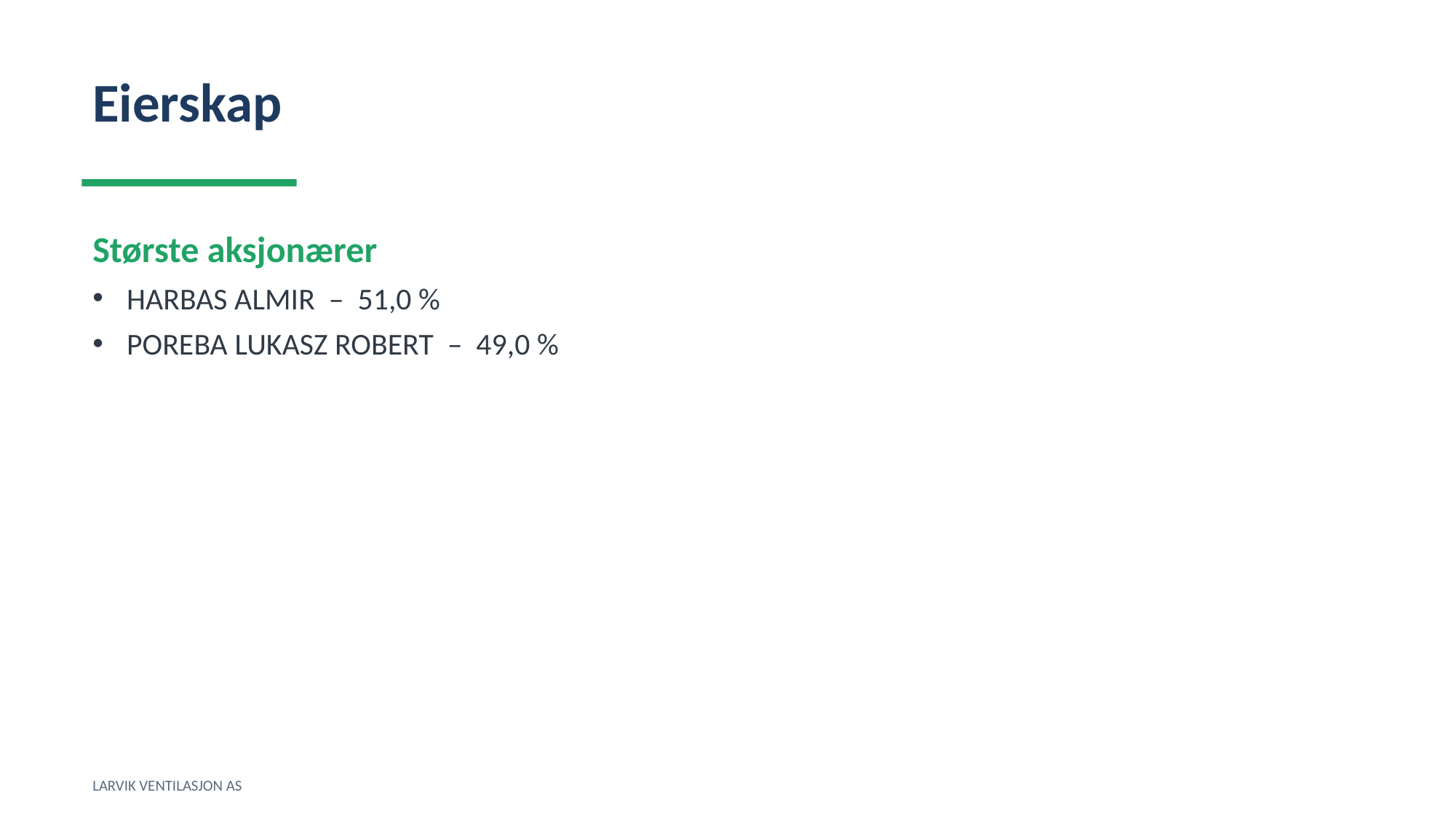

Eierskap

Største aksjonærer
HARBAS ALMIR  –  51,0 %
POREBA LUKASZ ROBERT  –  49,0 %
LARVIK VENTILASJON AS